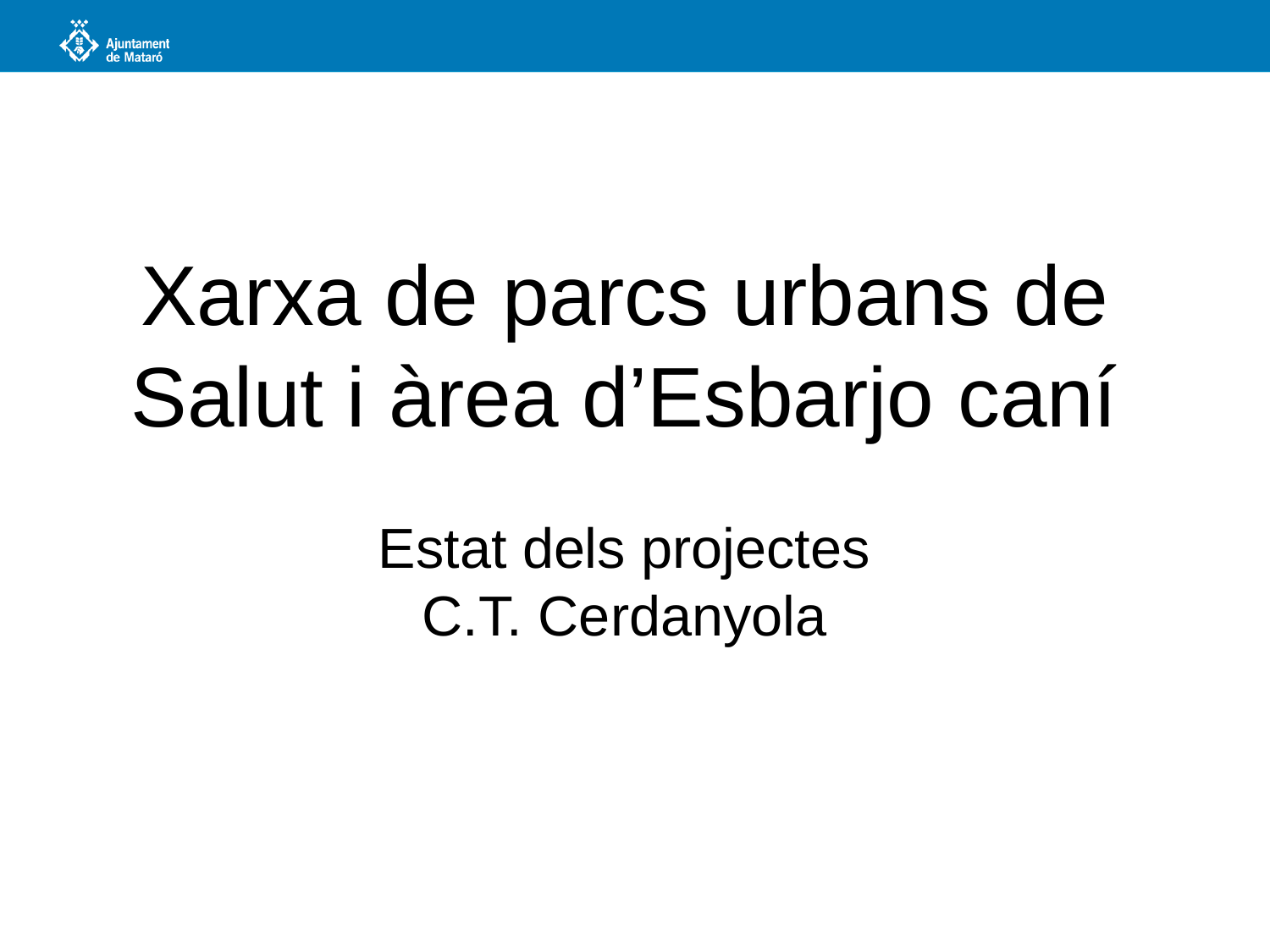

Xarxa de parcs urbans de Salut i àrea d’Esbarjo caní
Estat dels projectes
C.T. Cerdanyola